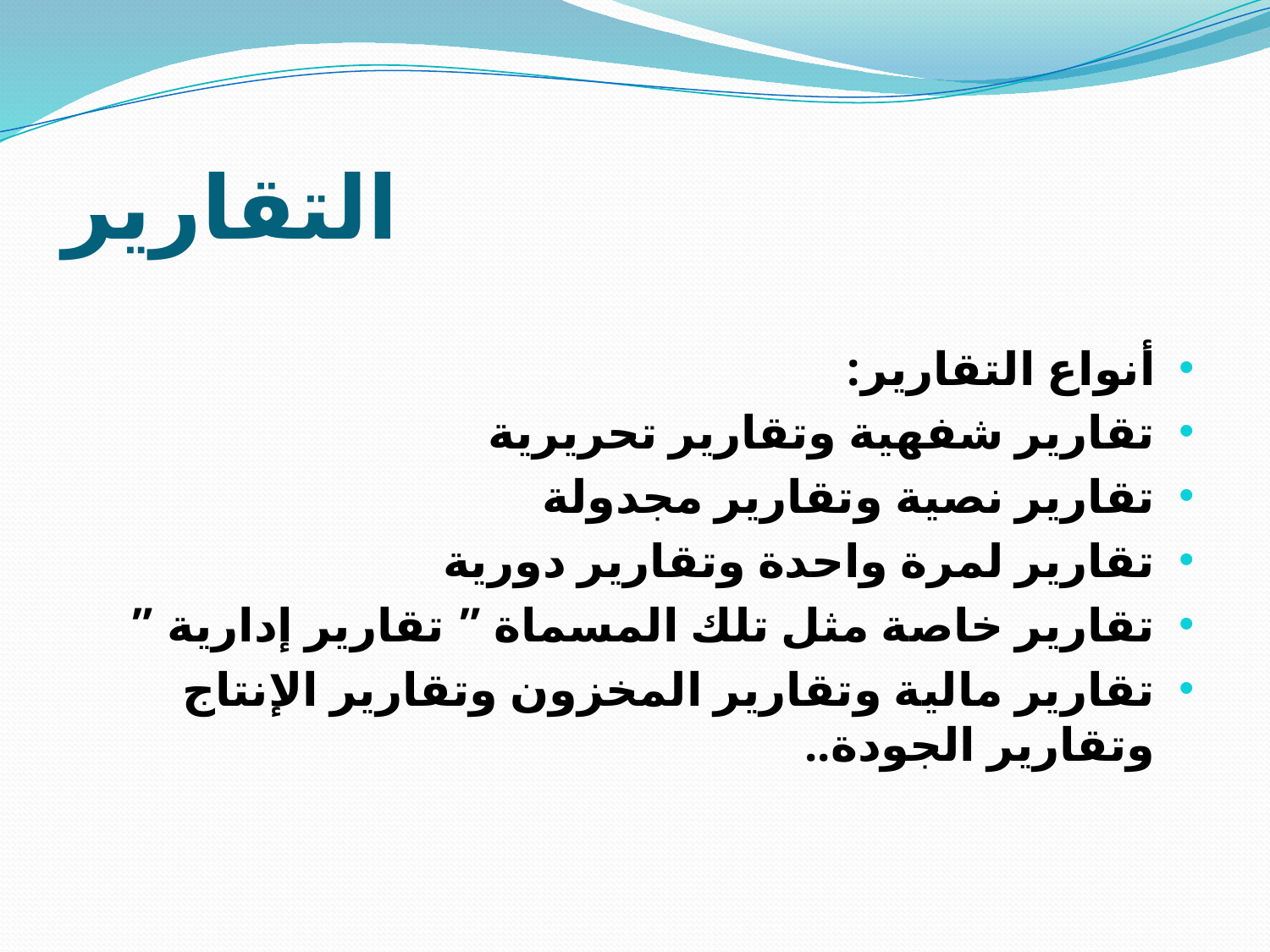

# التقارير

أنواع التقارير:
تقارير شفهية وتقارير تحريرية
تقارير نصية وتقارير مجدولة
تقارير لمرة واحدة وتقارير دورية
تقارير خاصة مثل تلك المسماة ” تقارير إدارية ”
تقارير مالية وتقارير المخزون وتقارير الإنتاج وتقارير الجودة..